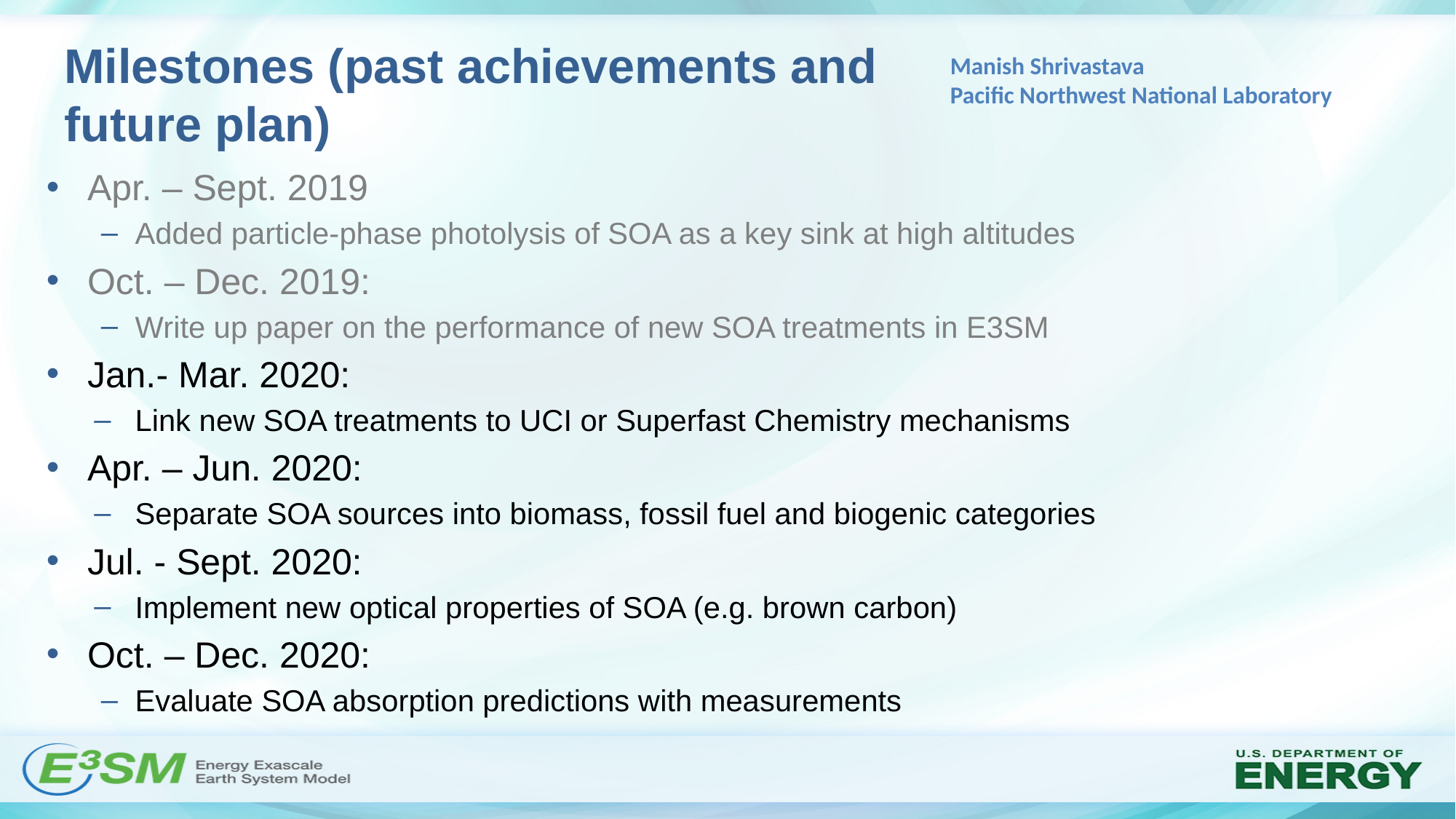

# Milestones (past achievements and future plan)
Manish Shrivastava
Pacific Northwest National Laboratory
Apr. – Sept. 2019
Added particle-phase photolysis of SOA as a key sink at high altitudes
Oct. – Dec. 2019:
Write up paper on the performance of new SOA treatments in E3SM
Jan.- Mar. 2020:
Link new SOA treatments to UCI or Superfast Chemistry mechanisms
Apr. – Jun. 2020:
Separate SOA sources into biomass, fossil fuel and biogenic categories
Jul. - Sept. 2020:
Implement new optical properties of SOA (e.g. brown carbon)
Oct. – Dec. 2020:
Evaluate SOA absorption predictions with measurements